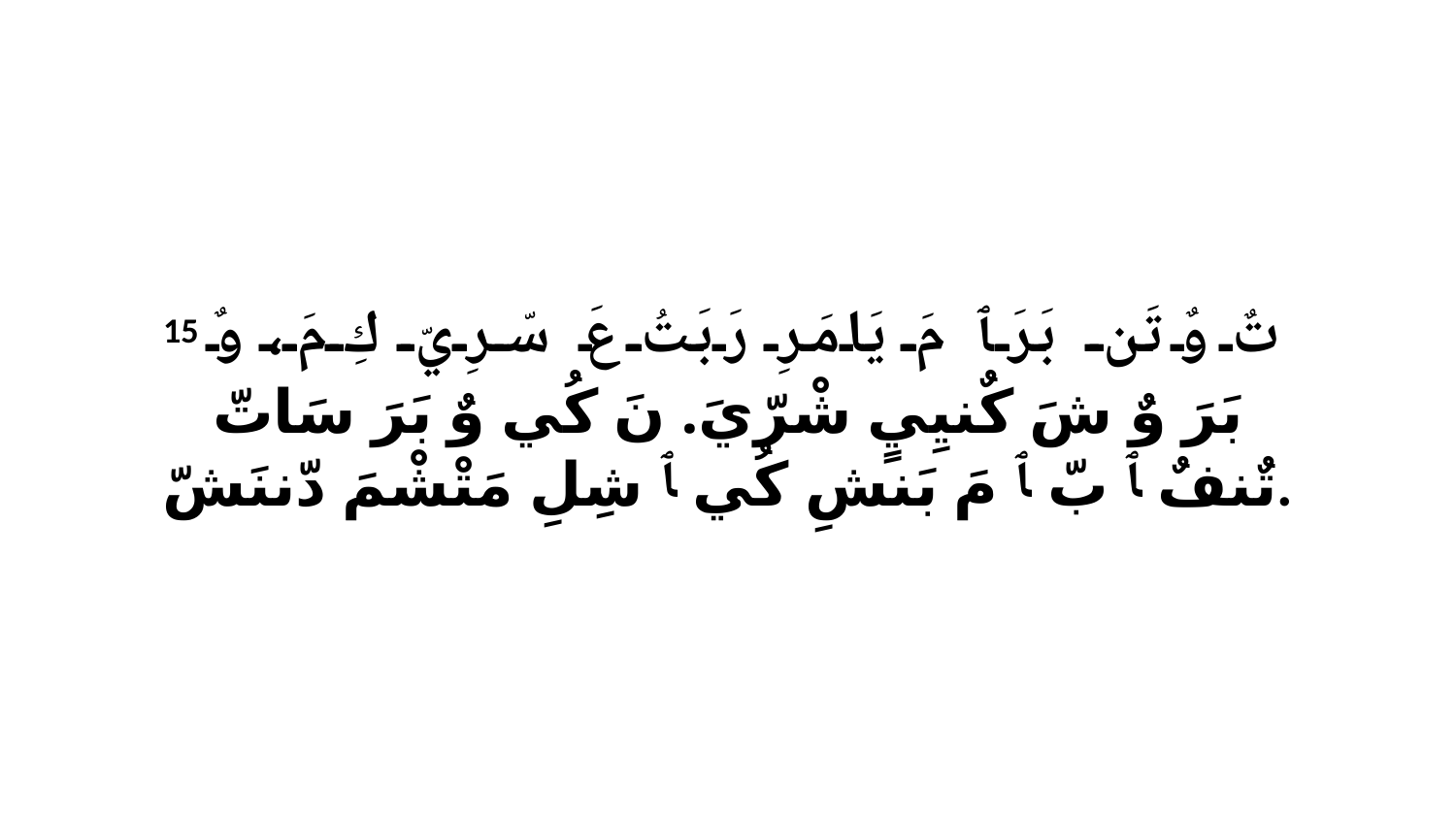

15 تٌ وٌ تَن بَرَ ﭑ مَ يَامَرِ رَبَتُ عَ سّرِيّ كِ مَ، وٌ بَرَ وٌ شَ كٌنيِيٍ شْرّيَ. نَ كُي وٌ بَرَ سَاتّ تٌنفٌ ﭑ بّ ﭑ مَ بَنشِ كُي ﭑ شِلِ مَتْشْمَ دّننَشّ.